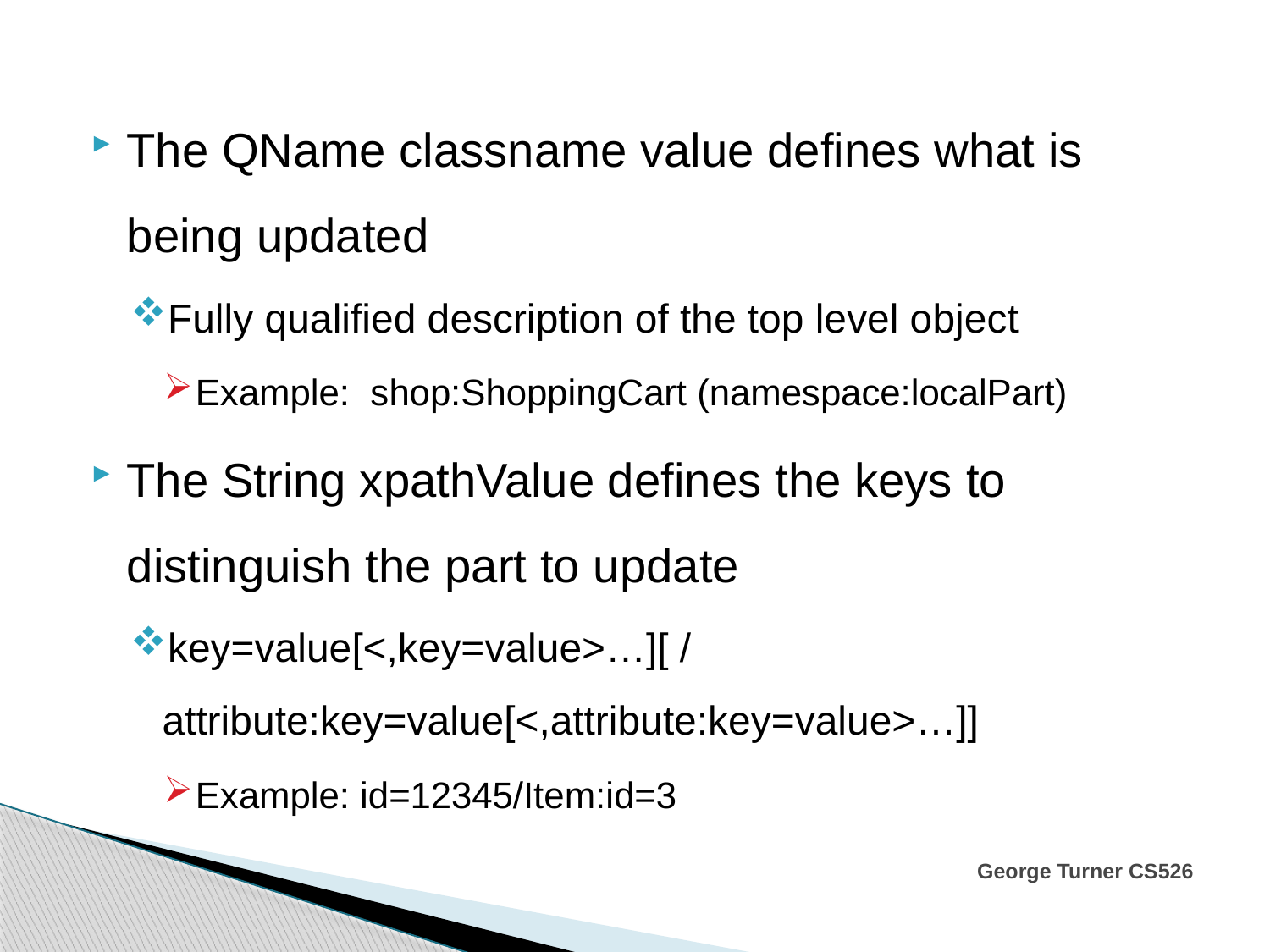

The QName classname value defines what is being updated
Fully qualified description of the top level object
Example:  shop:ShoppingCart (namespace:localPart)
The String xpathValue defines the keys to distinguish the part to update
key=value[<,key=value>…][ / attribute:key=value[<,attribute:key=value>…]]
Example: id=12345/Item:id=3

# George Turner CS526